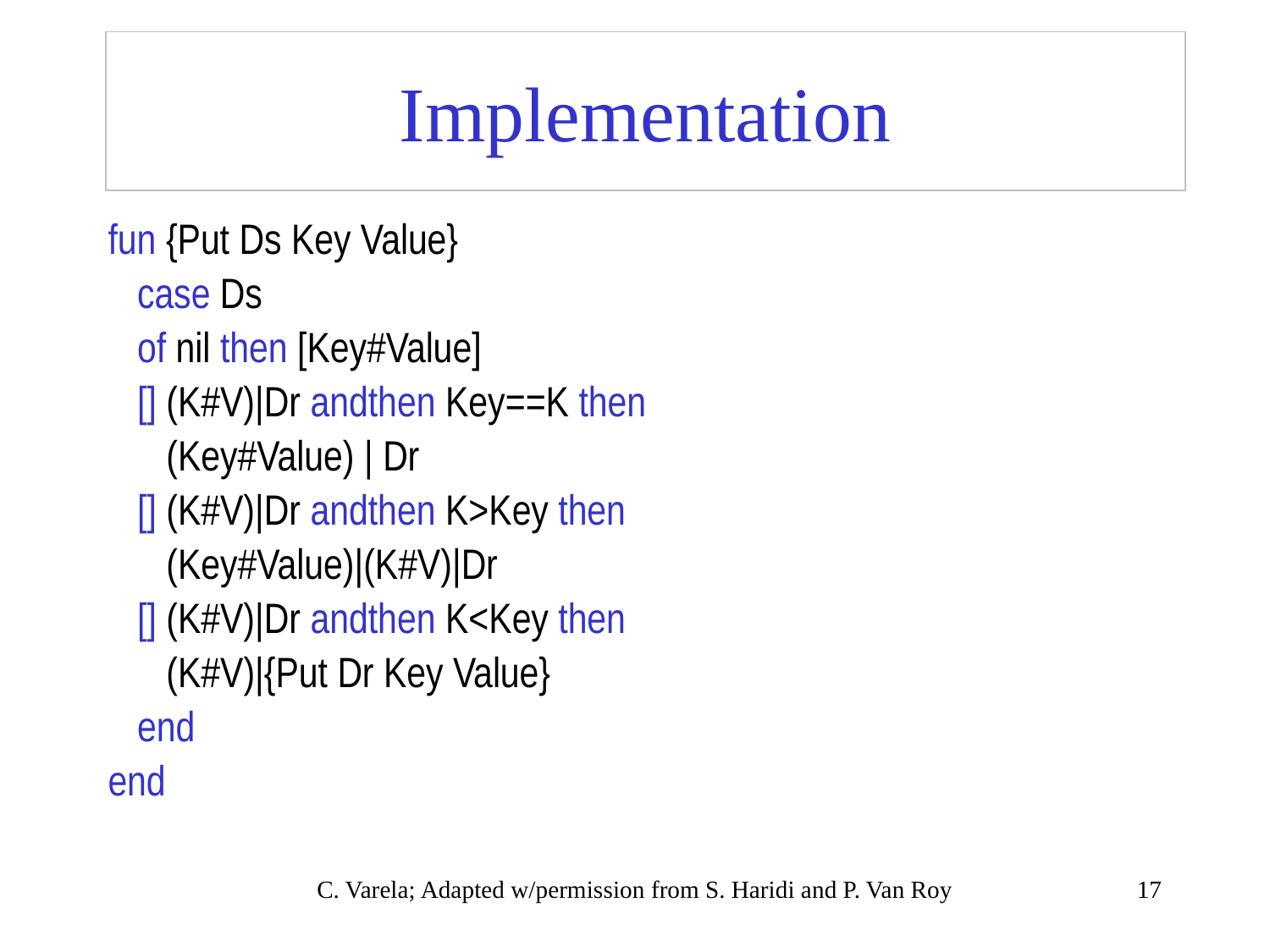

# Implementation
fun {Put Ds Key Value}
   case Ds
   of nil then [Key#Value]
   [] (K#V)|Dr andthen Key==K then
      (Key#Value) | Dr
   [] (K#V)|Dr andthen K>Key then
      (Key#Value)|(K#V)|Dr
   [] (K#V)|Dr andthen K<Key then
      (K#V)|{Put Dr Key Value}
   end
end
C. Varela; Adapted w/permission from S. Haridi and P. Van Roy
17